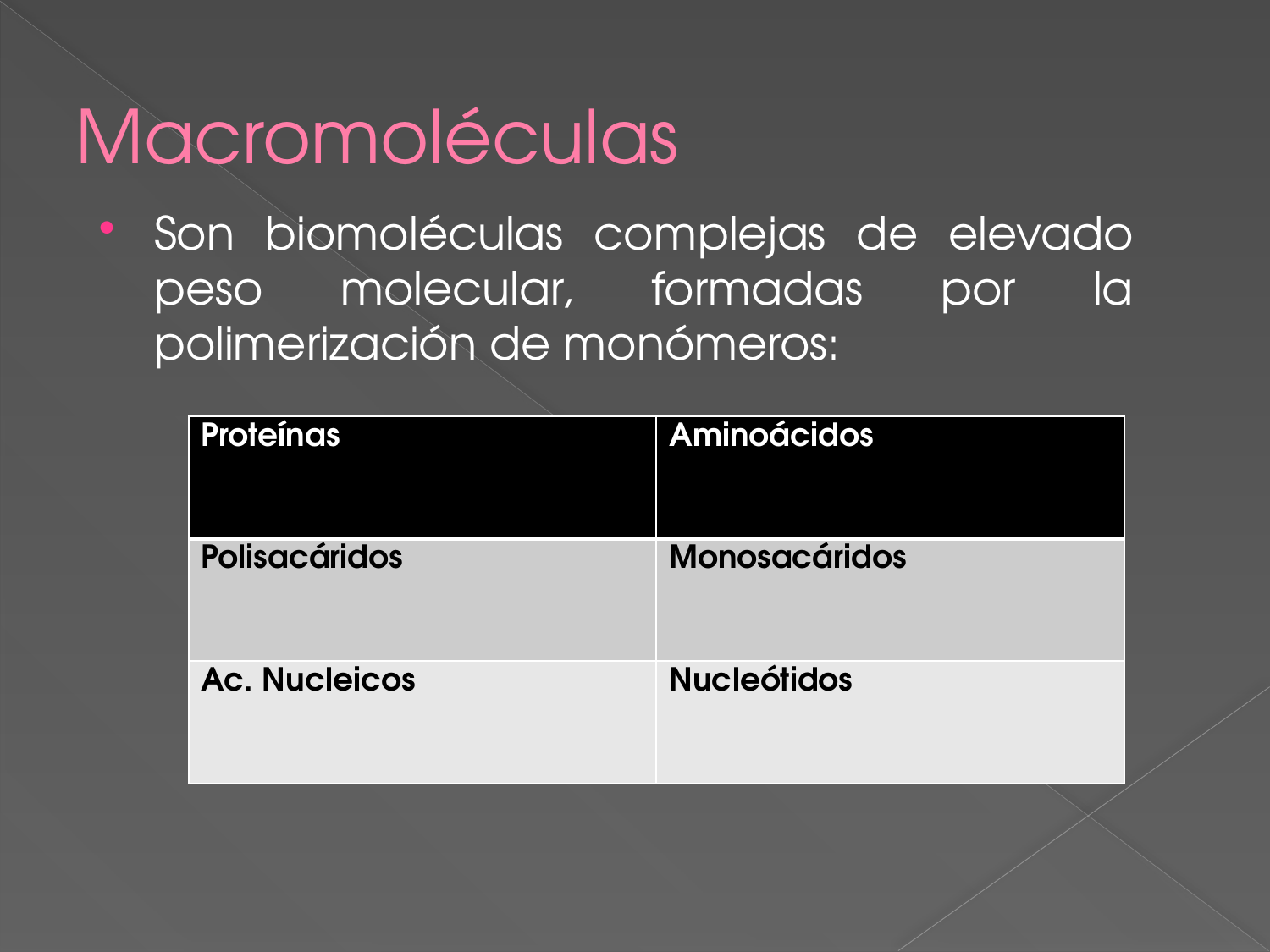

# Macromoléculas
Son biomoléculas complejas de elevado peso molecular, formadas por la polimerización de monómeros:
| Proteínas | Aminoácidos |
| --- | --- |
| Polisacáridos | Monosacáridos |
| Ac. Nucleicos | Nucleótidos |